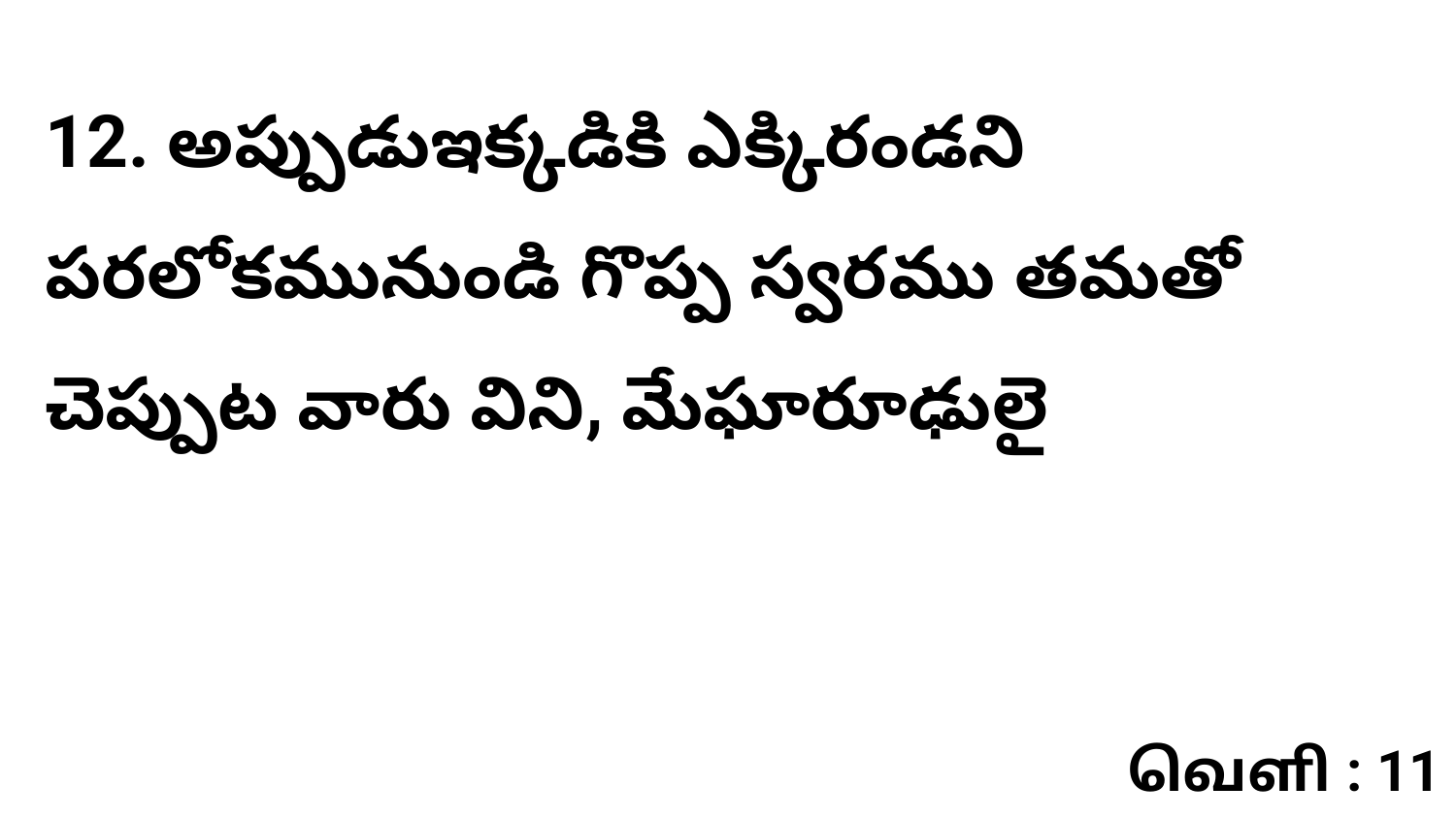

12. అప్పుడుఇక్కడికి ఎక్కిరండని పరలోకమునుండి గొప్ప స్వరము తమతో చెప్పుట వారు విని, మేఘారూఢులై
வெளி : 11